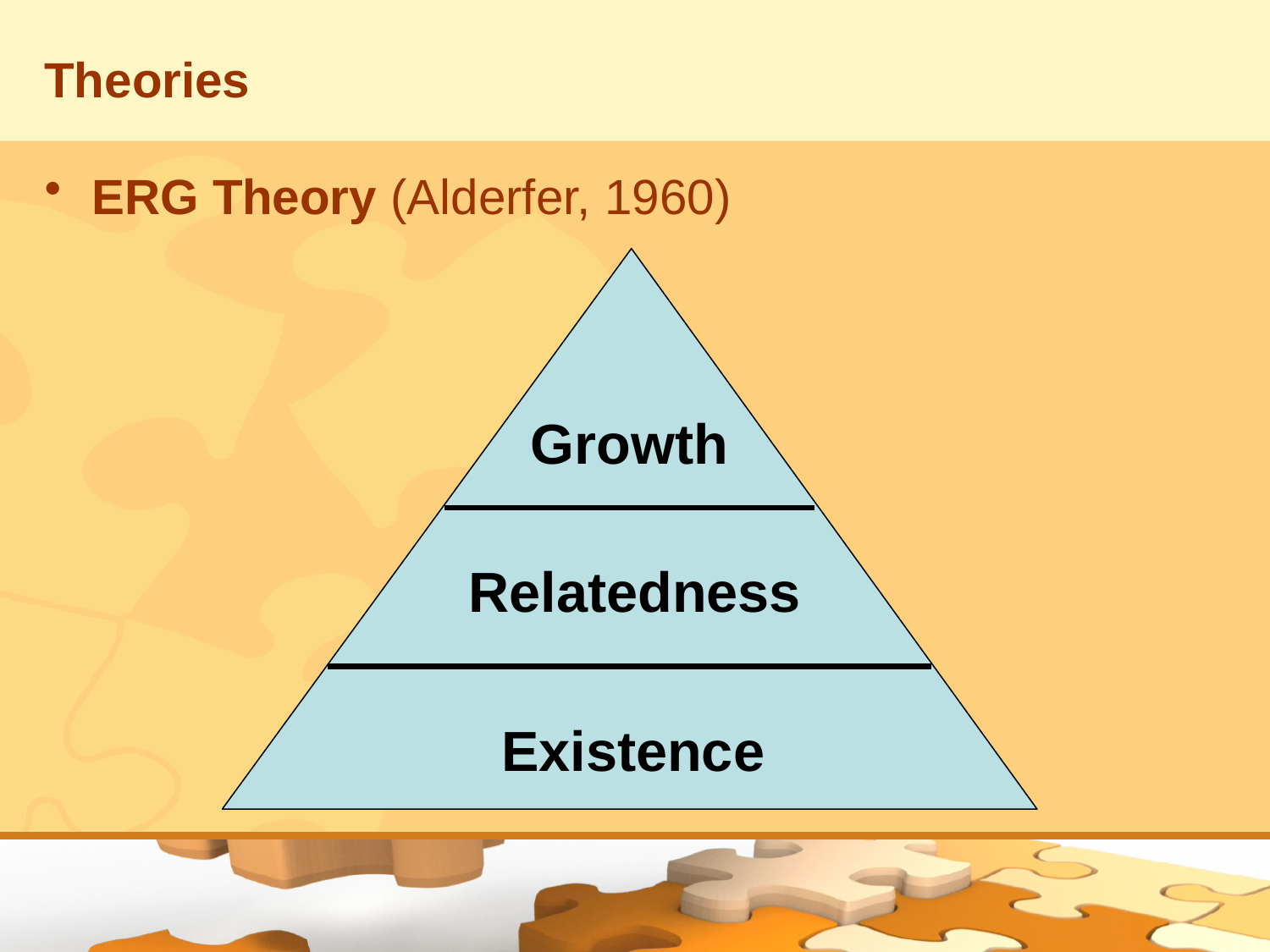

# Theories
ERG Theory (Alderfer, 1960)

Growth
Relatedness
Existence